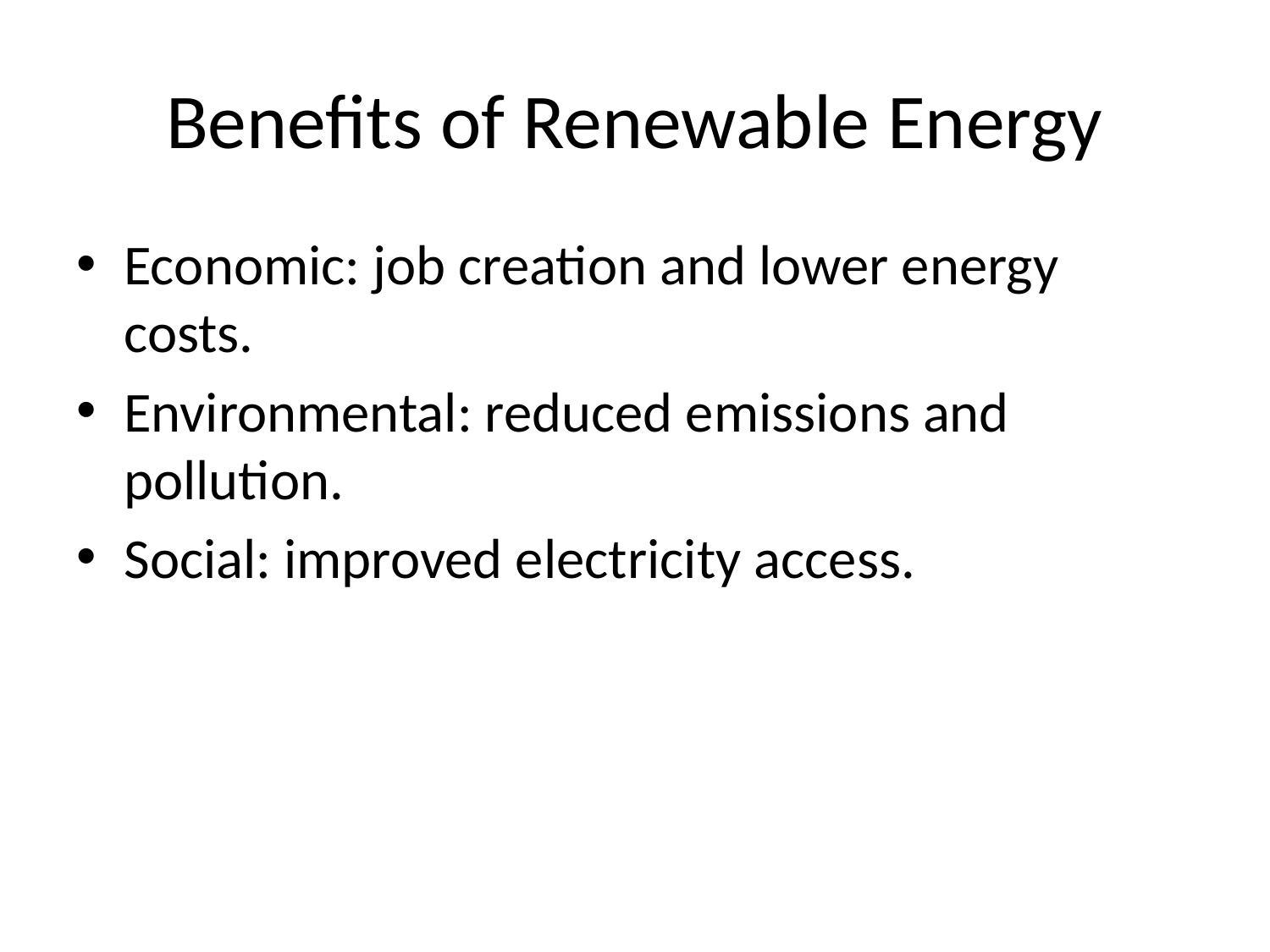

# Benefits of Renewable Energy
Economic: job creation and lower energy costs.
Environmental: reduced emissions and pollution.
Social: improved electricity access.